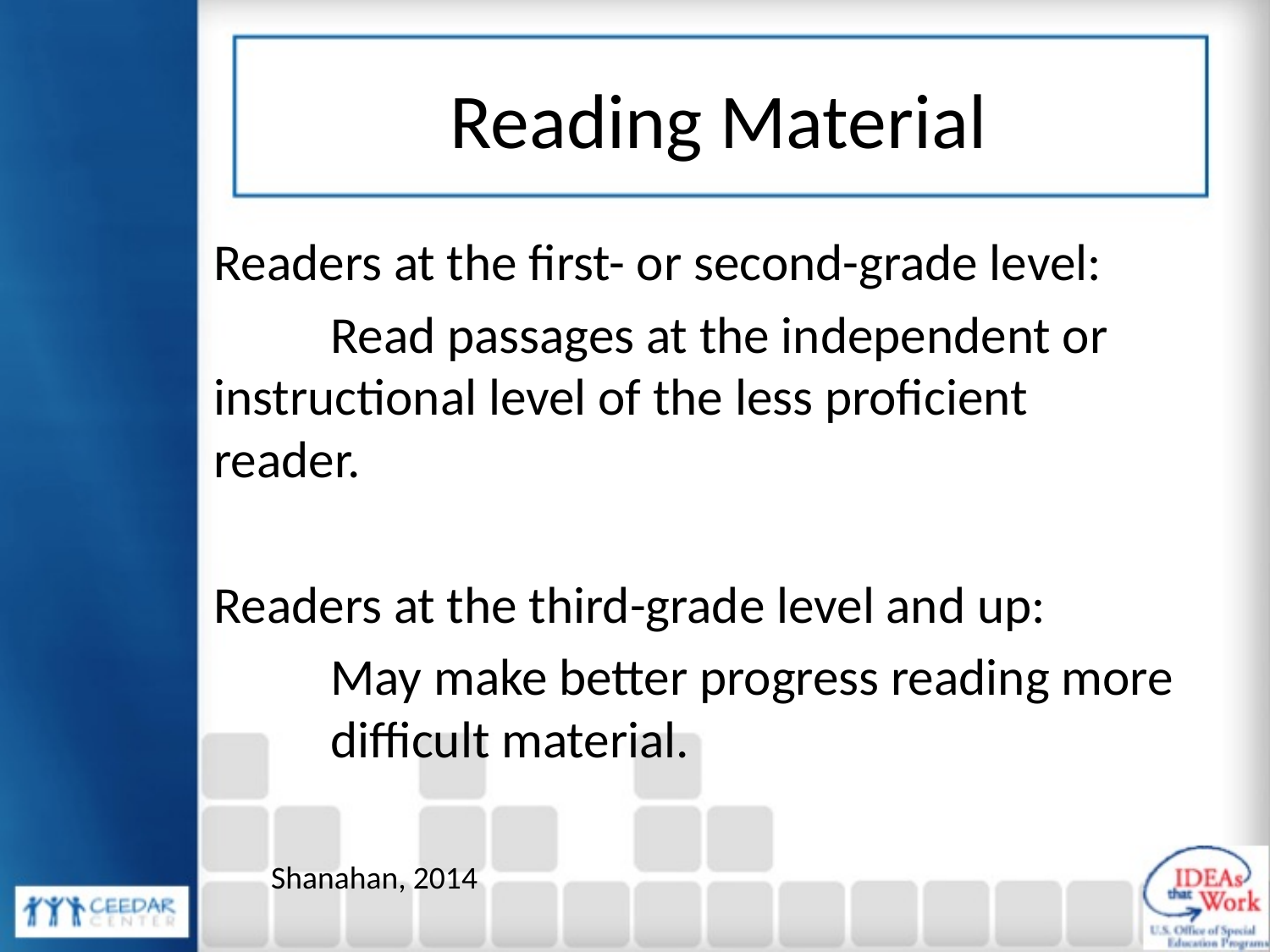

# Reading Material
Readers at the first- or second-grade level:
	Read passages at the independent or 	instructional level of the less proficient 	reader.

Readers at the third-grade level and up:
	May make better progress reading more 	difficult material.

Shanahan, 2014